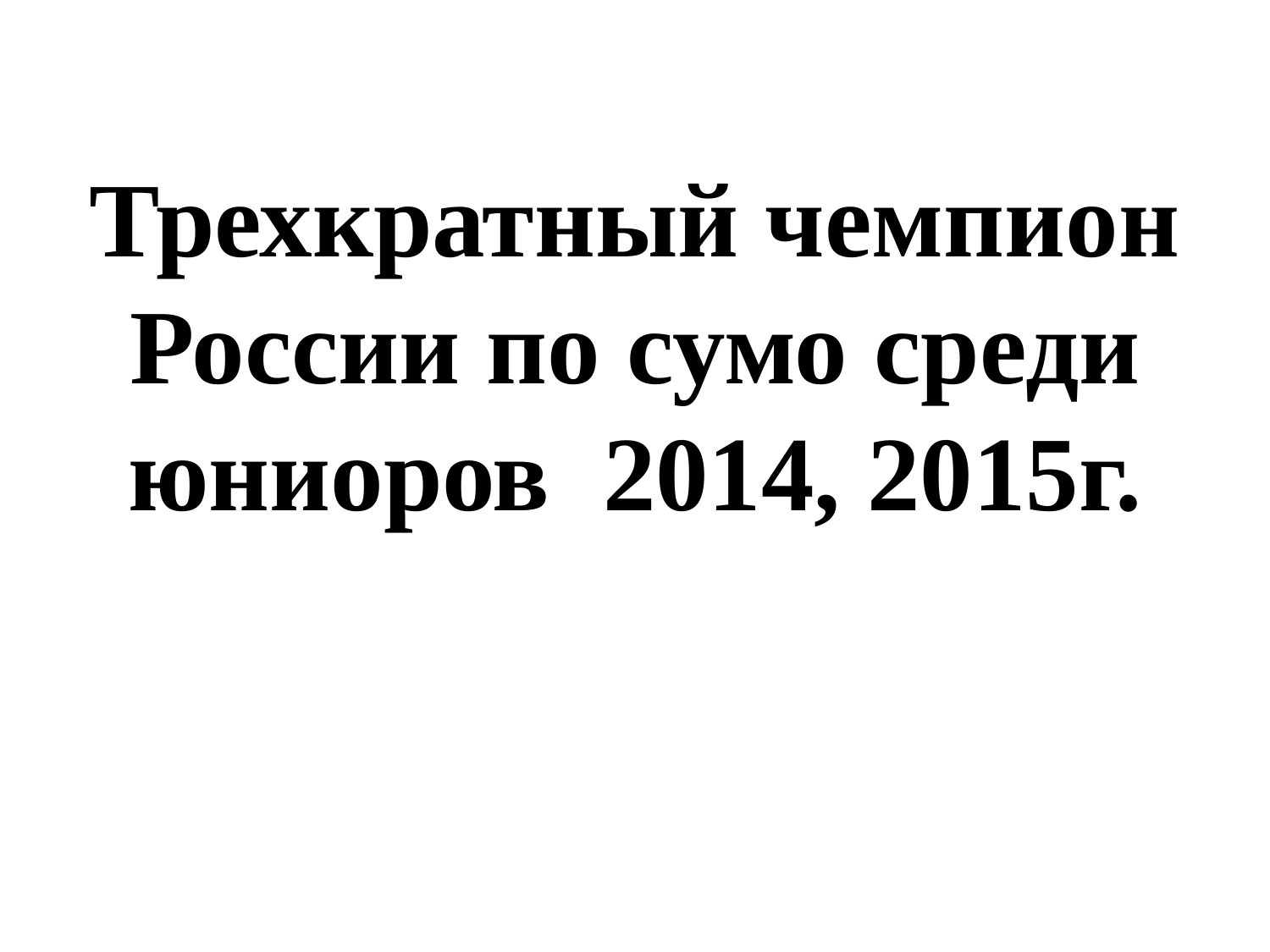

# Трехкратный чемпион России по сумо среди юниоров  2014, 2015г.